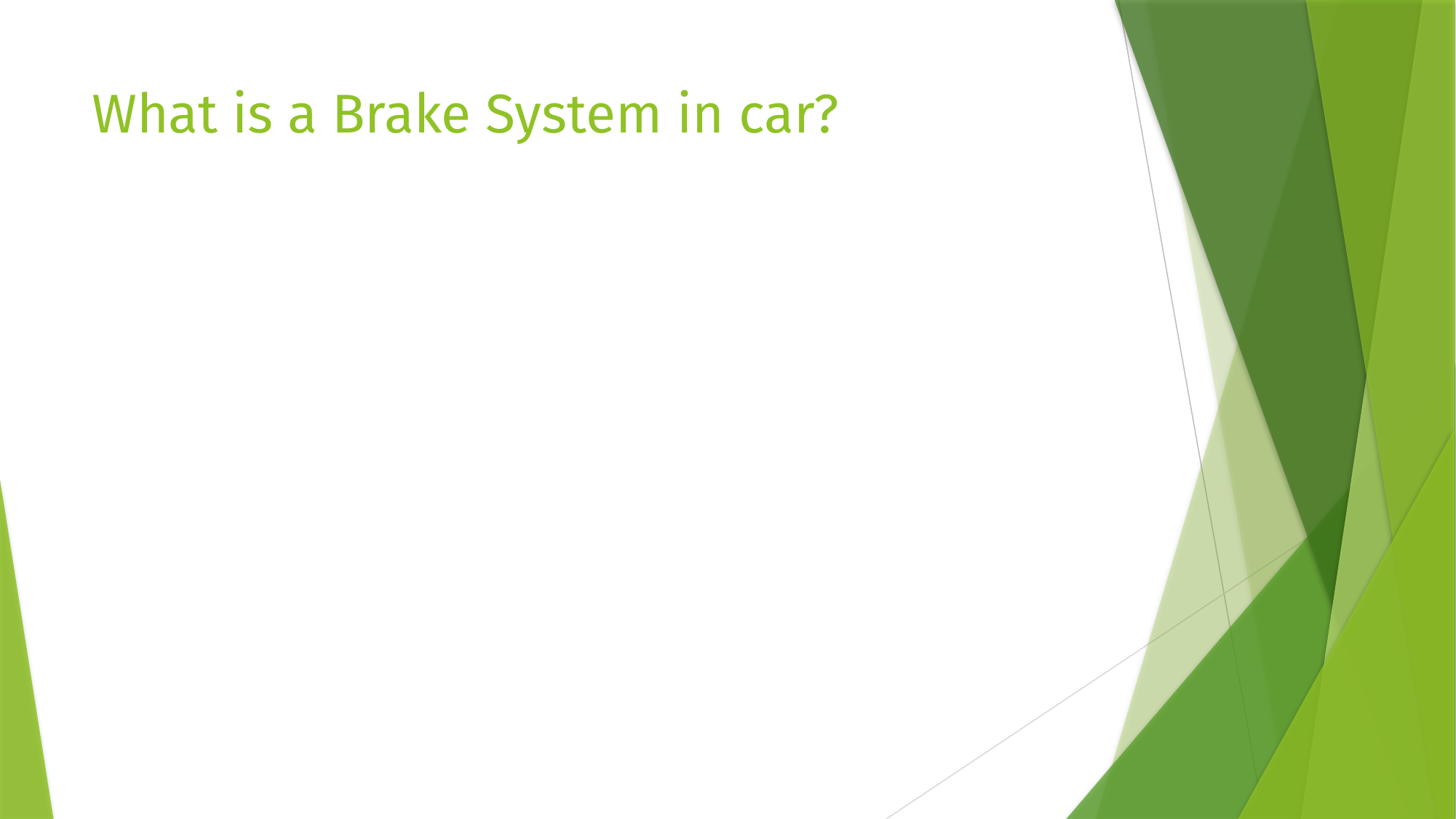

# What is a Brake System in car?